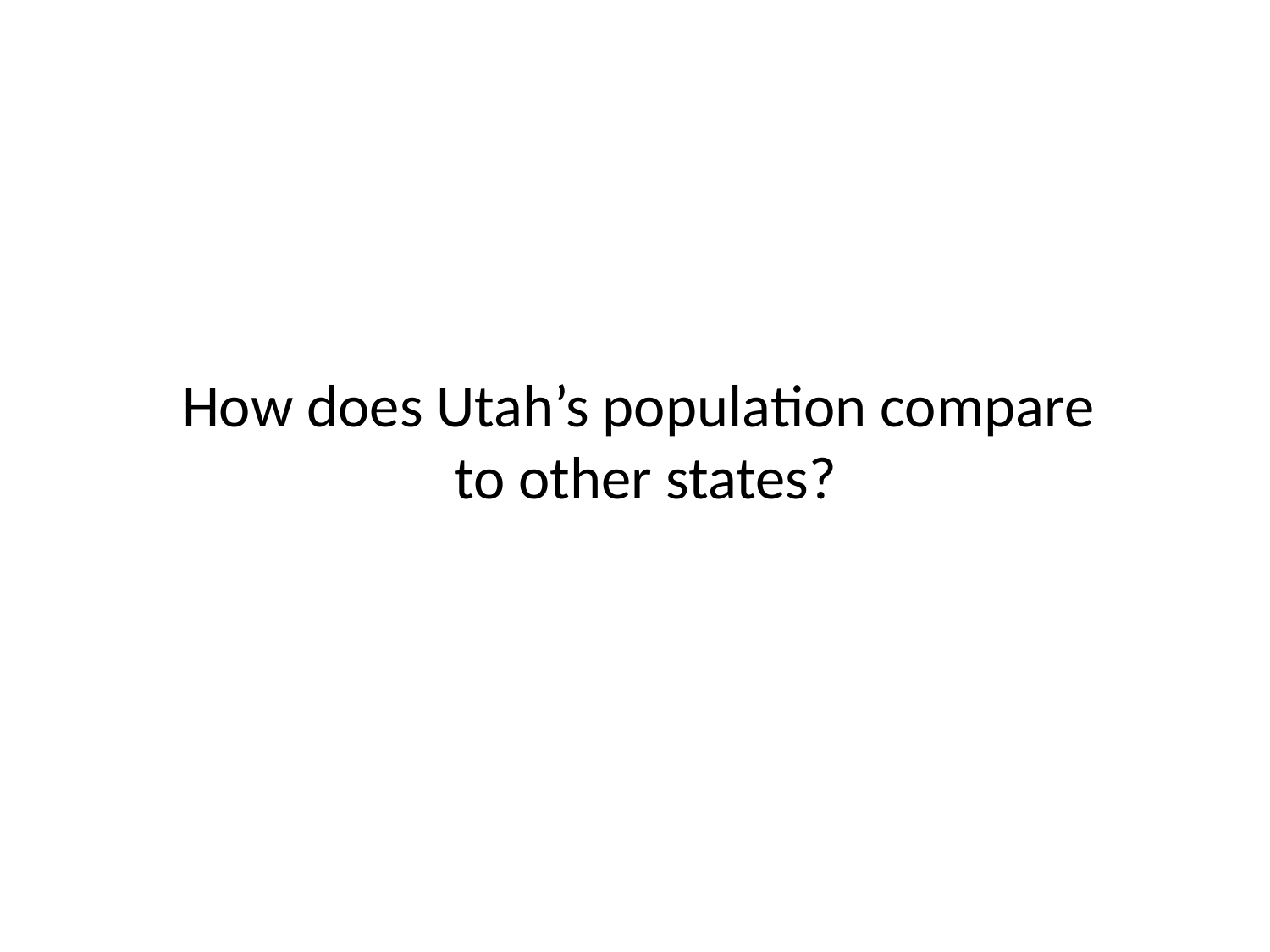

# How does Utah’s population compare to other states?